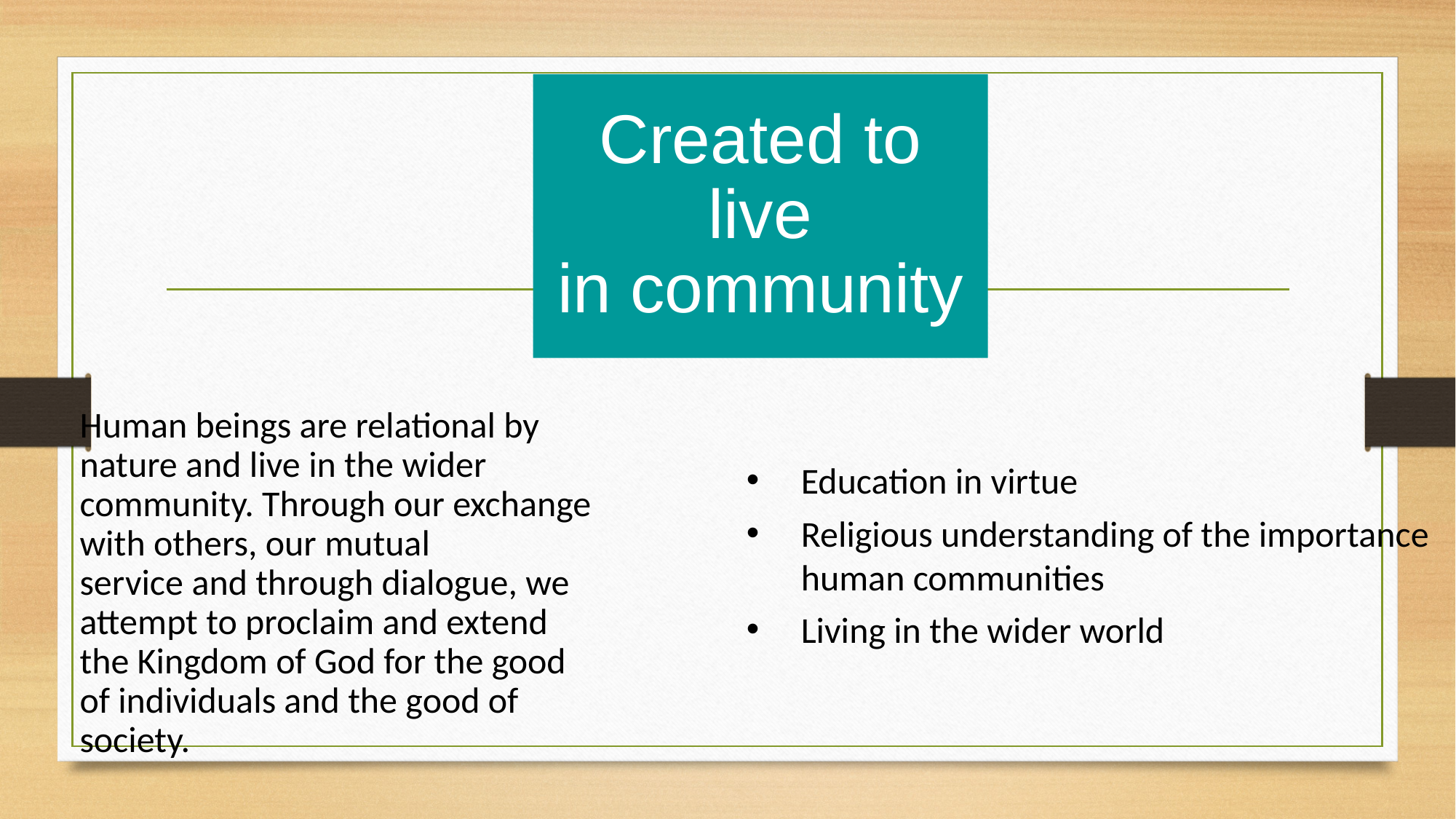

Created to live in community
Education in virtue
Religious understanding of the importance human communities
Living in the wider world
Human beings are relational by nature and live in the wider community. Through our exchange with others, our mutual service and through dialogue, we attempt to proclaim and extend the Kingdom of God for the good of individuals and the good of society.